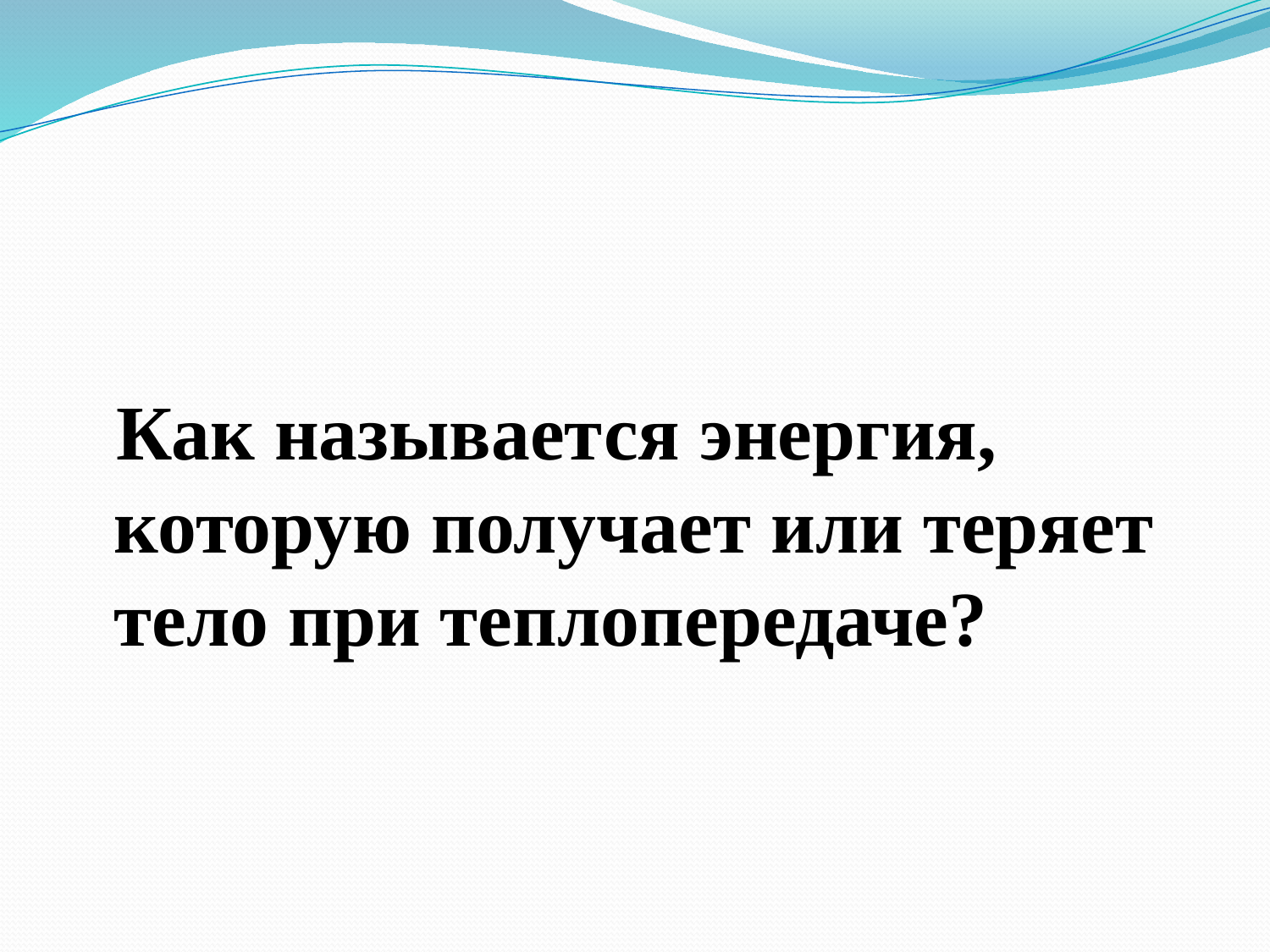

Как называется энергия, которую получает или теряет тело при теплопередаче?